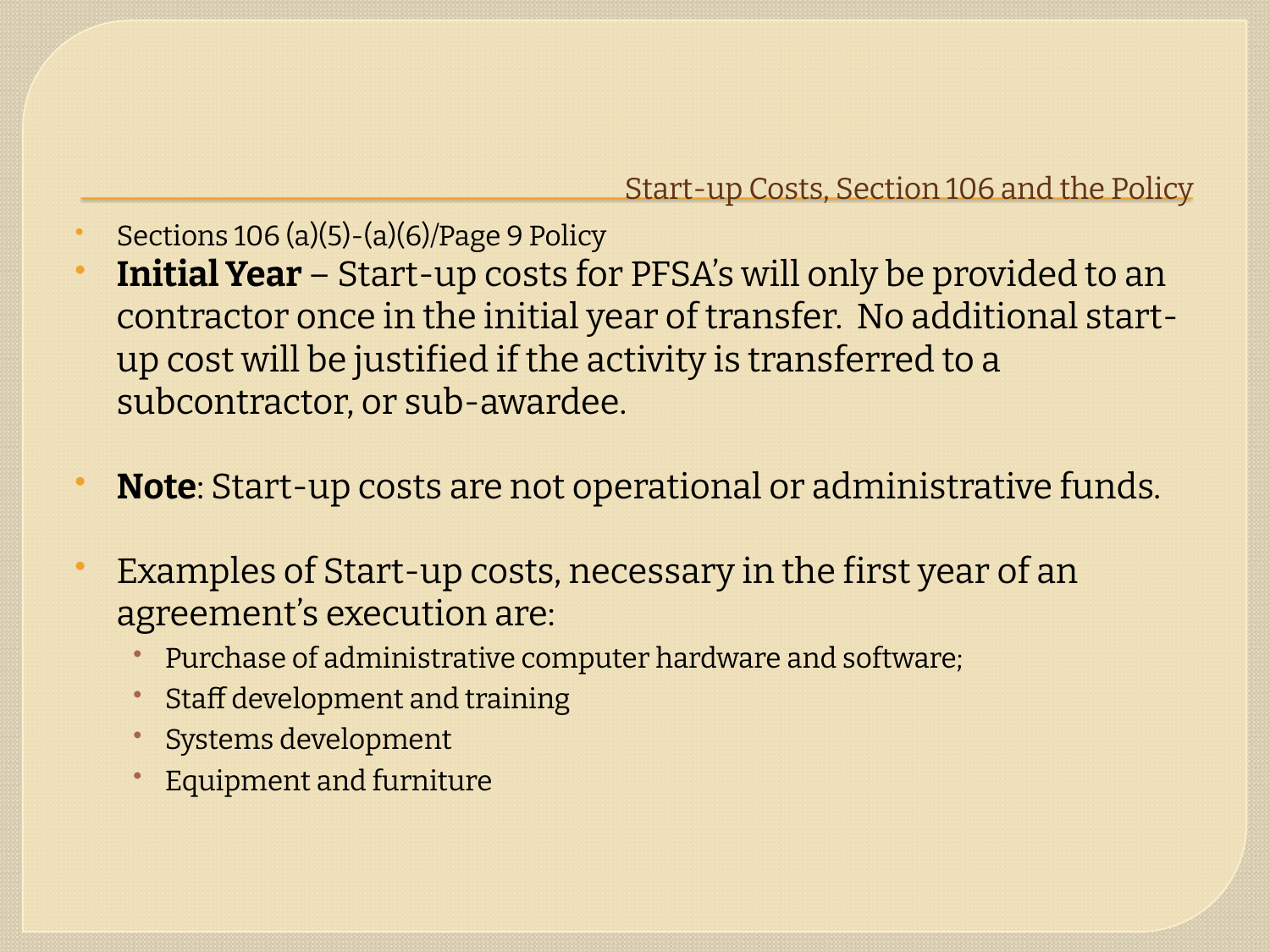

# Start-up Costs, Section 106 and the Policy
Sections 106 (a)(5)-(a)(6)/Page 9 Policy
Initial Year – Start-up costs for PFSA’s will only be provided to an contractor once in the initial year of transfer.  No additional start-up cost will be justified if the activity is transferred to a subcontractor, or sub-awardee.

Note: Start-up costs are not operational or administrative funds.

Examples of Start-up costs, necessary in the first year of an agreement’s execution are:
Purchase of administrative computer hardware and software;
Staff development and training
Systems development
Equipment and furniture